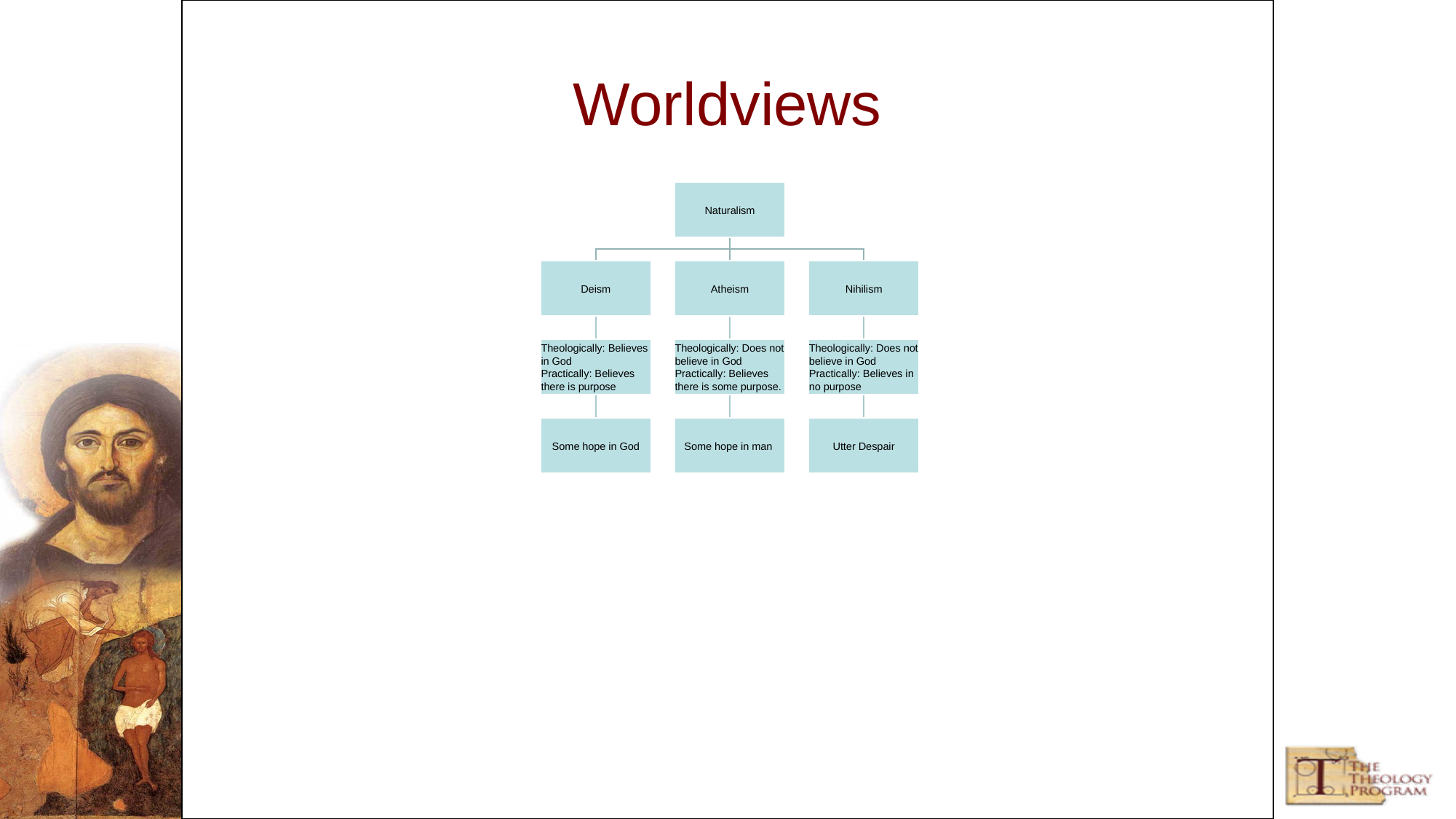

# Worldviews
Naturalism
Deism
Theologically: Believes in God
Practically: Believes there is purpose
Some hope in God
Atheism
Theologically: Does not believe in God
Practically: Believes there is some purpose.
Some hope in man
Nihilism
Theologically: Does not believe in God
Practically: Believes in no purpose
Utter Despair
© Copyright 2002-2006, Reclaiming the Mind Ministries.